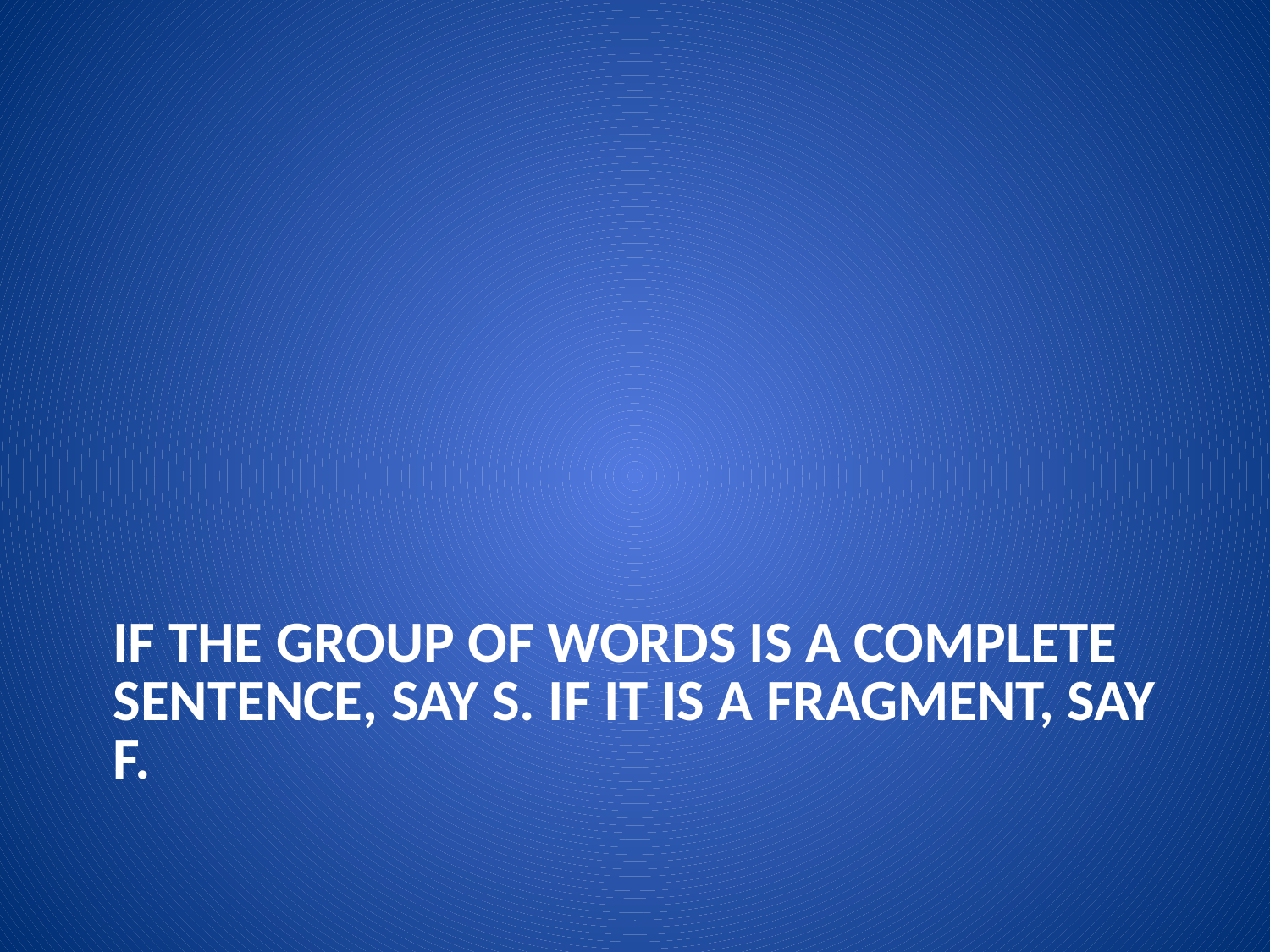

# If the group of words is a complete sentence, Say S. If it is a fragment, Say F.